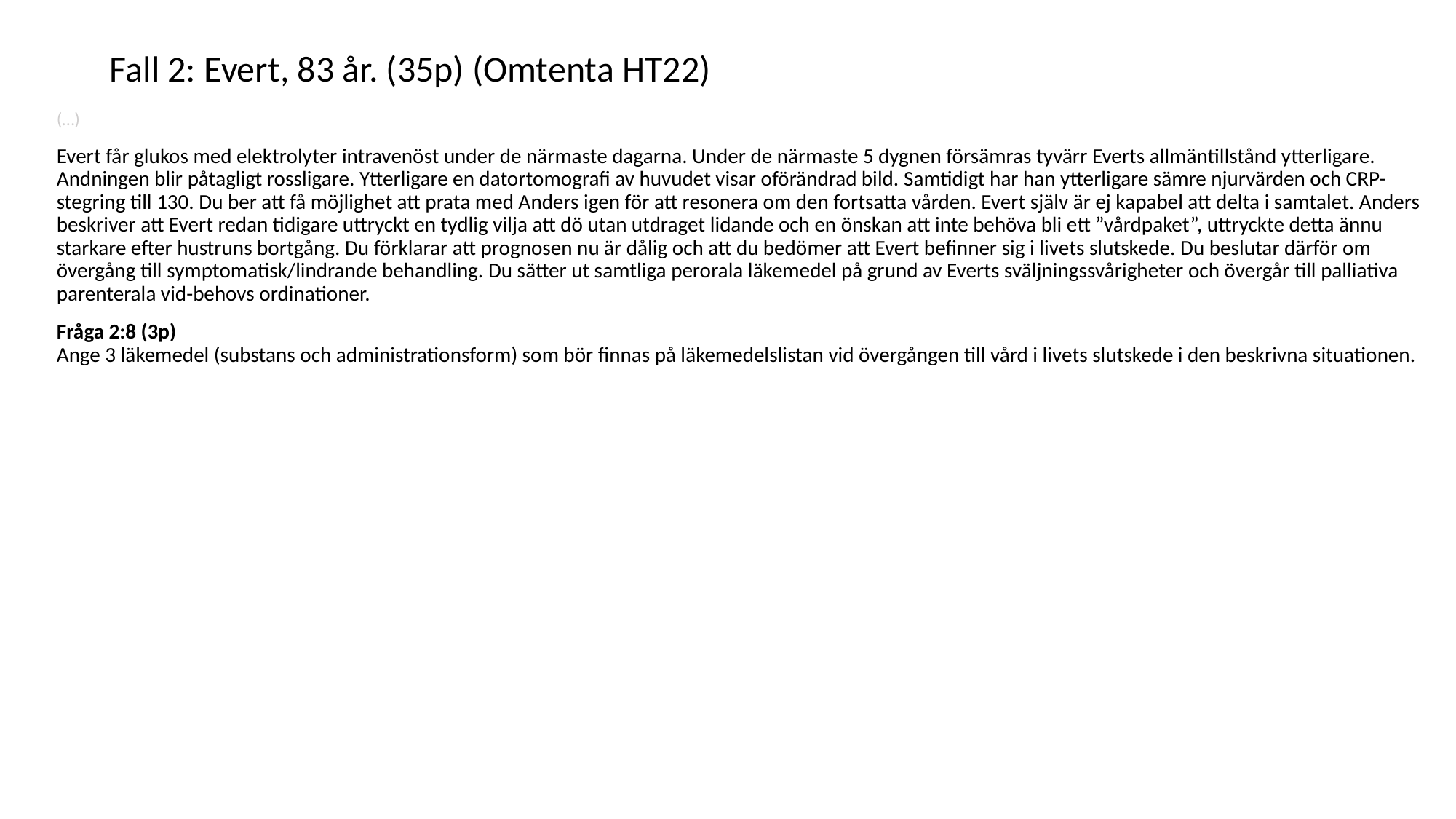

# Fall 2: Evert, 83 år. (35p) (Omtenta HT22)
(…)
Evert får glukos med elektrolyter intravenöst under de närmaste dagarna. Under de närmaste 5 dygnen försämras tyvärr Everts allmäntillstånd ytterligare. Andningen blir påtagligt rossligare. Ytterligare en datortomografi av huvudet visar oförändrad bild. Samtidigt har han ytterligare sämre njurvärden och CRP-stegring till 130. Du ber att få möjlighet att prata med Anders igen för att resonera om den fortsatta vården. Evert själv är ej kapabel att delta i samtalet. Anders beskriver att Evert redan tidigare uttryckt en tydlig vilja att dö utan utdraget lidande och en önskan att inte behöva bli ett ”vårdpaket”, uttryckte detta ännu starkare efter hustruns bortgång. Du förklarar att prognosen nu är dålig och att du bedömer att Evert befinner sig i livets slutskede. Du beslutar därför om övergång till symptomatisk/lindrande behandling. Du sätter ut samtliga perorala läkemedel på grund av Everts sväljningssvårigheter och övergår till palliativa parenterala vid-behovs ordinationer.
Fråga 2:8 (3p)
Ange 3 läkemedel (substans och administrationsform) som bör finnas på läkemedelslistan vid övergången till vård i livets slutskede i den beskrivna situationen.